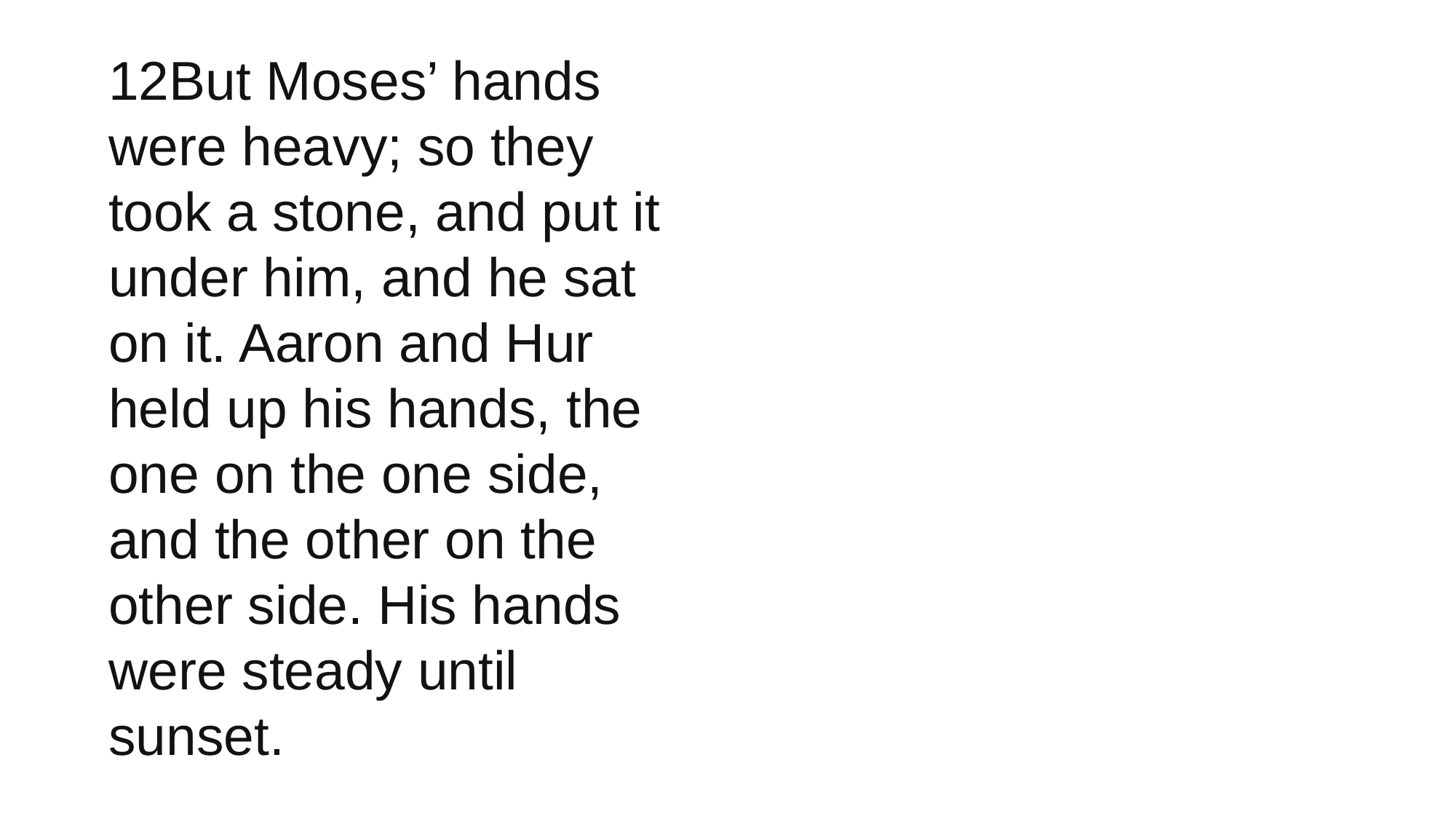

12But Moses’ hands were heavy; so they took a stone, and put it under him, and he sat on it. Aaron and Hur held up his hands, the one on the one side, and the other on the other side. His hands were steady until sunset.